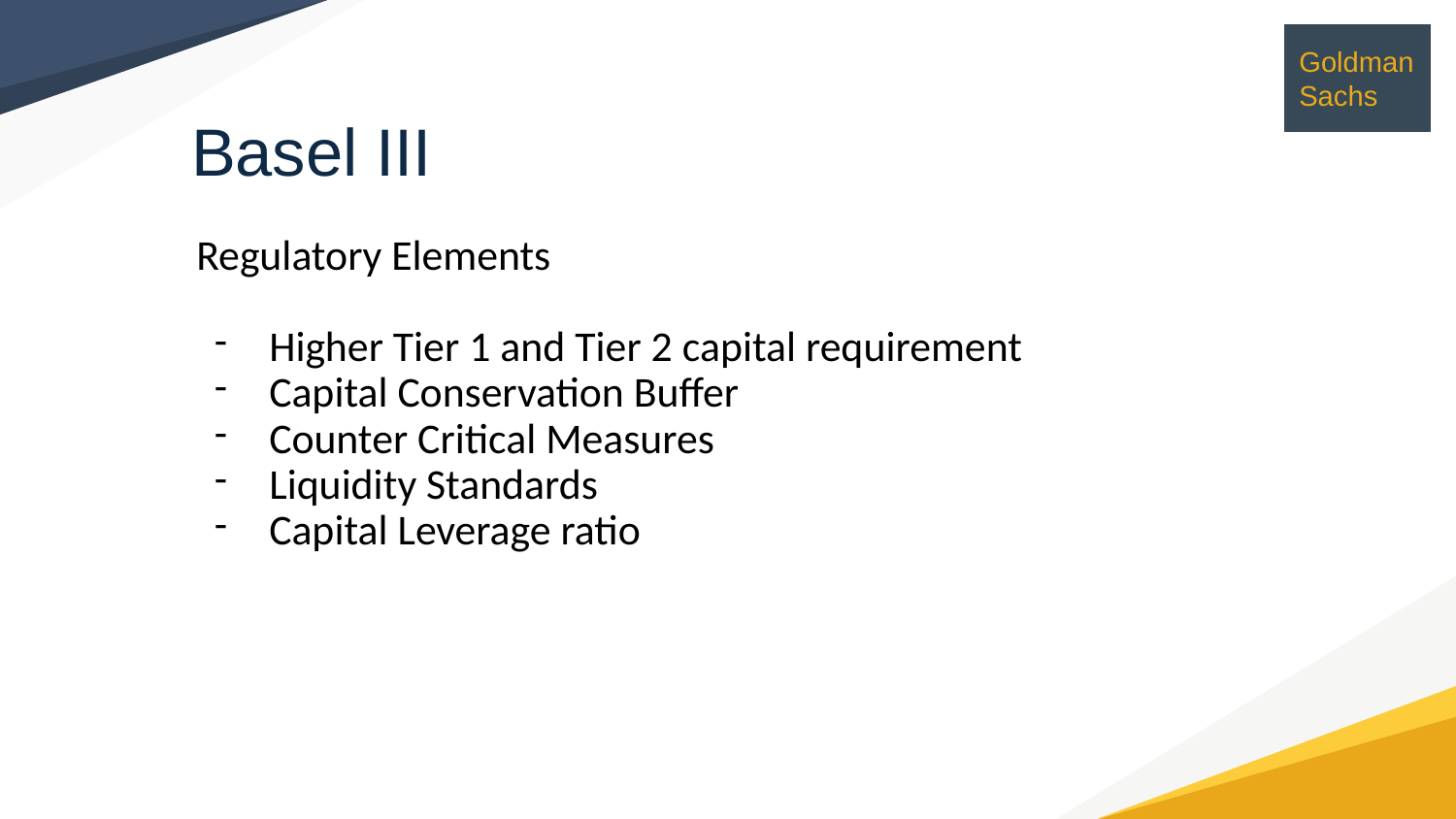

Basel III
Regulatory Elements

Higher Tier 1 and Tier 2 capital requirement
Capital Conservation Buffer
Counter Critical Measures
Liquidity Standards
Capital Leverage ratio